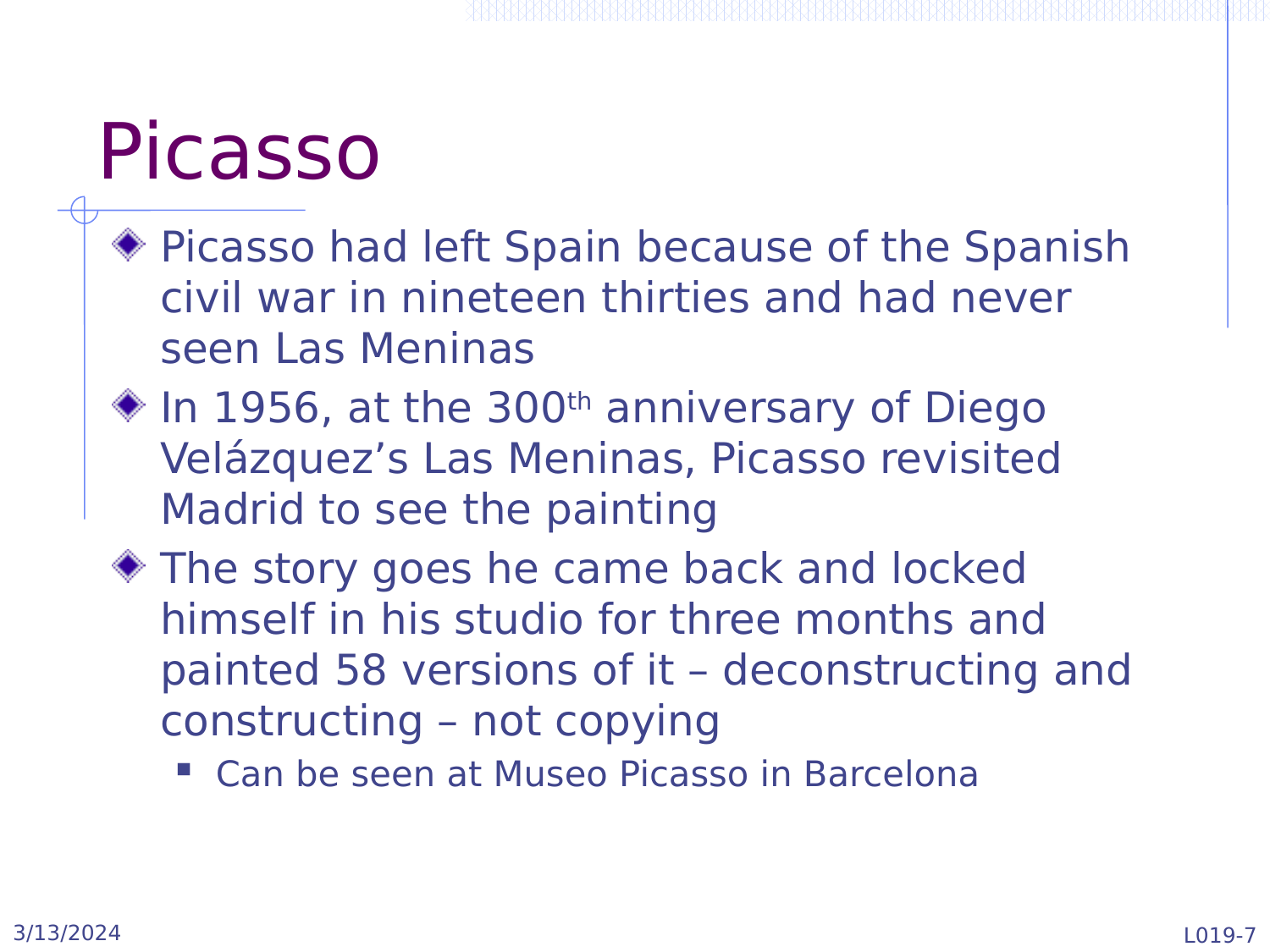

# Picasso
Picasso had left Spain because of the Spanish civil war in nineteen thirties and had never seen Las Meninas
In 1956, at the 300th anniversary of Diego Velázquez’s Las Meninas, Picasso revisited Madrid to see the painting
The story goes he came back and locked himself in his studio for three months and painted 58 versions of it – deconstructing and constructing – not copying
Can be seen at Museo Picasso in Barcelona
3/13/2024
L019-7